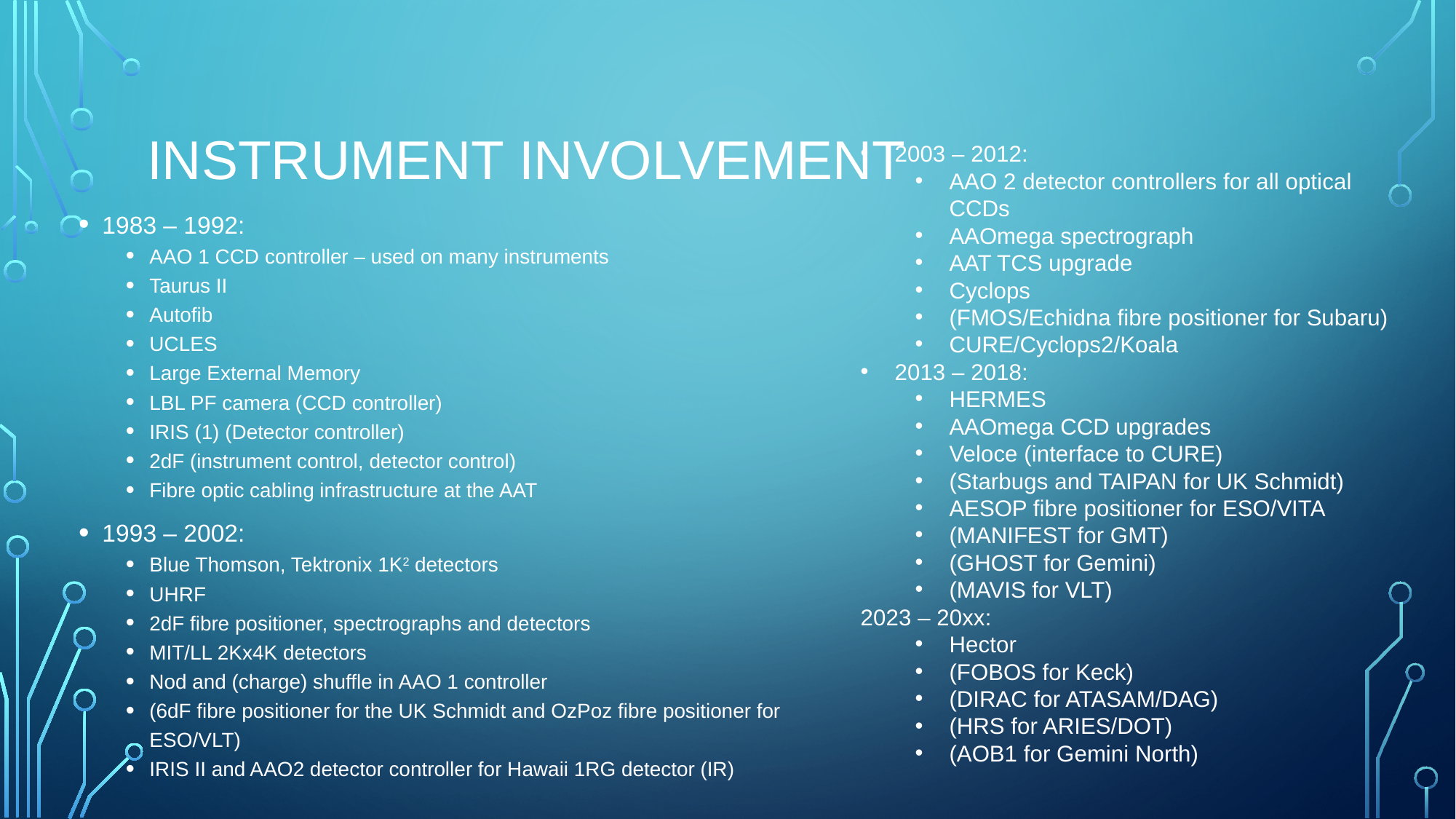

# INSTRUMENT involvement
2003 – 2012:
AAO 2 detector controllers for all optical CCDs
AAOmega spectrograph
AAT TCS upgrade
Cyclops
(FMOS/Echidna fibre positioner for Subaru)
CURE/Cyclops2/Koala
2013 – 2018:
HERMES
AAOmega CCD upgrades
Veloce (interface to CURE)
(Starbugs and TAIPAN for UK Schmidt)
AESOP fibre positioner for ESO/VITA
(MANIFEST for GMT)
(GHOST for Gemini)
(MAVIS for VLT)
2023 – 20xx:
Hector
(FOBOS for Keck)
(DIRAC for ATASAM/DAG)
(HRS for ARIES/DOT)
(AOB1 for Gemini North)

1983 – 1992:
AAO 1 CCD controller – used on many instruments
Taurus II
Autofib
UCLES
Large External Memory
LBL PF camera (CCD controller)
IRIS (1) (Detector controller)
2dF (instrument control, detector control)
Fibre optic cabling infrastructure at the AAT
1993 – 2002:
Blue Thomson, Tektronix 1K2 detectors
UHRF
2dF fibre positioner, spectrographs and detectors
MIT/LL 2Kx4K detectors
Nod and (charge) shuffle in AAO 1 controller
(6dF fibre positioner for the UK Schmidt and OzPoz fibre positioner for ESO/VLT)
IRIS II and AAO2 detector controller for Hawaii 1RG detector (IR)